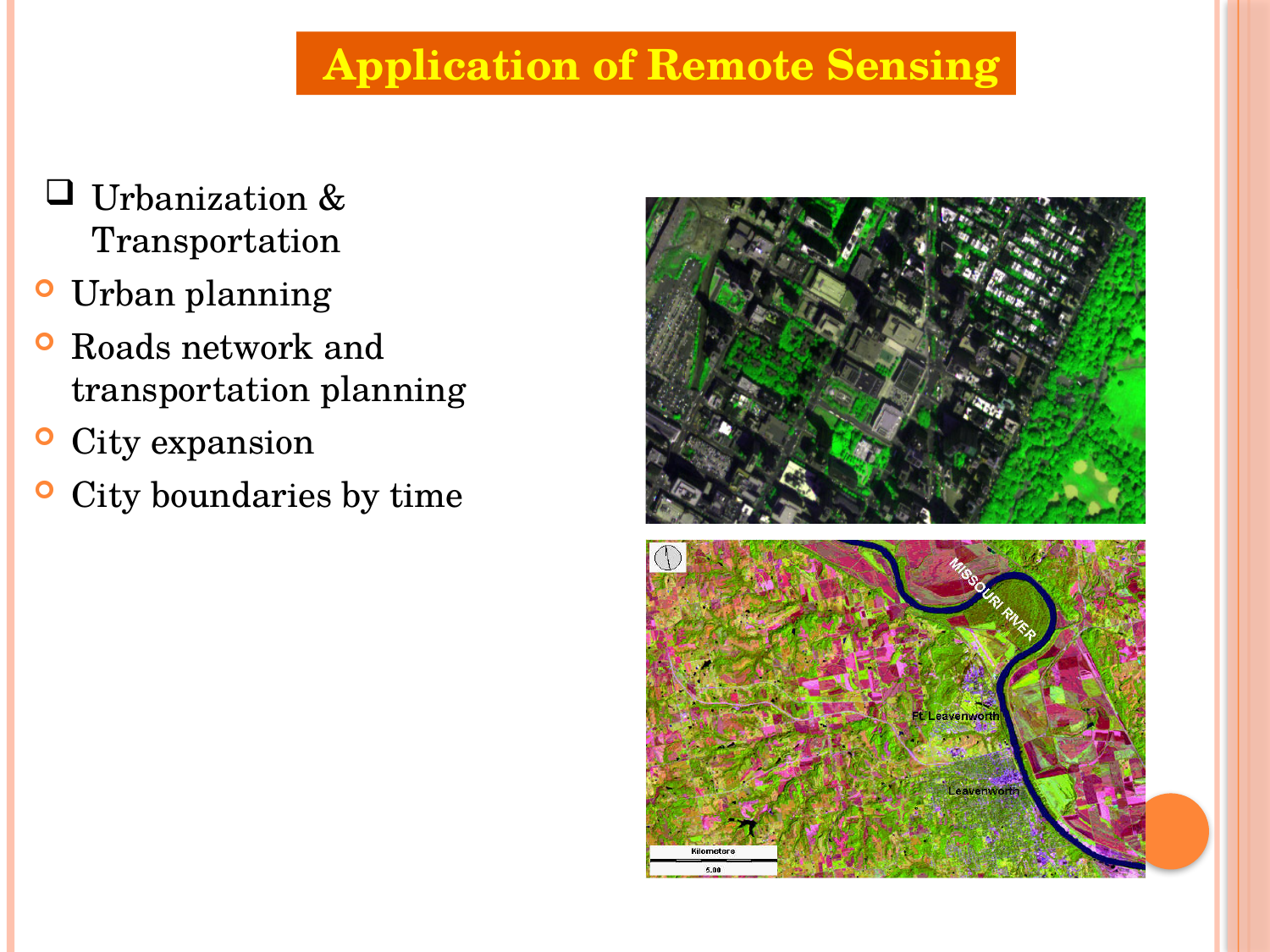

Application of Remote Sensing
Urbanization & Transportation

Urban planning
Roads network and transportation planning
City expansion
City boundaries by time